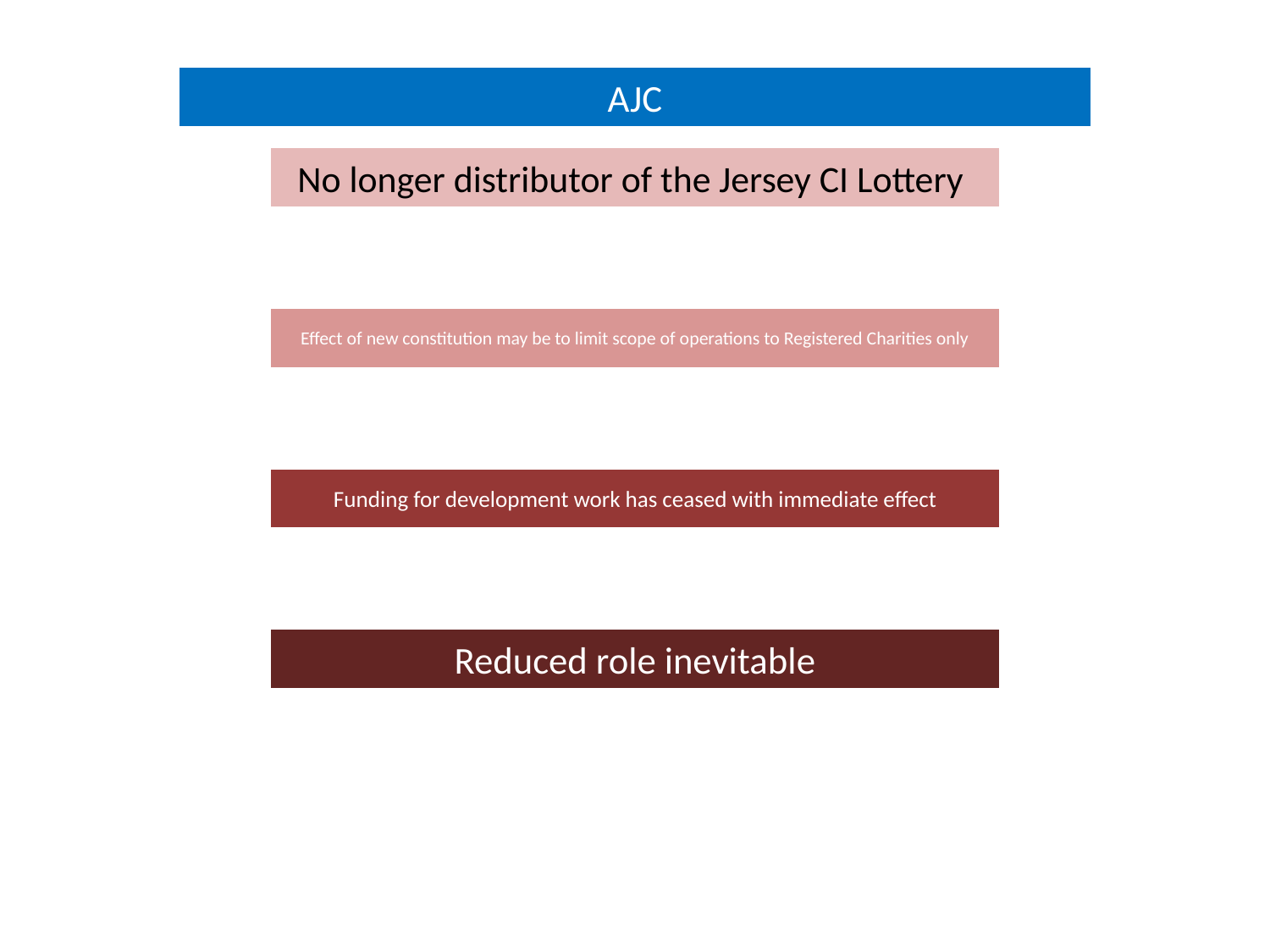

AJC
No longer distributor of the Jersey CI Lottery
Effect of new constitution may be to limit scope of operations to Registered Charities only
Funding for development work has ceased with immediate effect
Reduced role inevitable